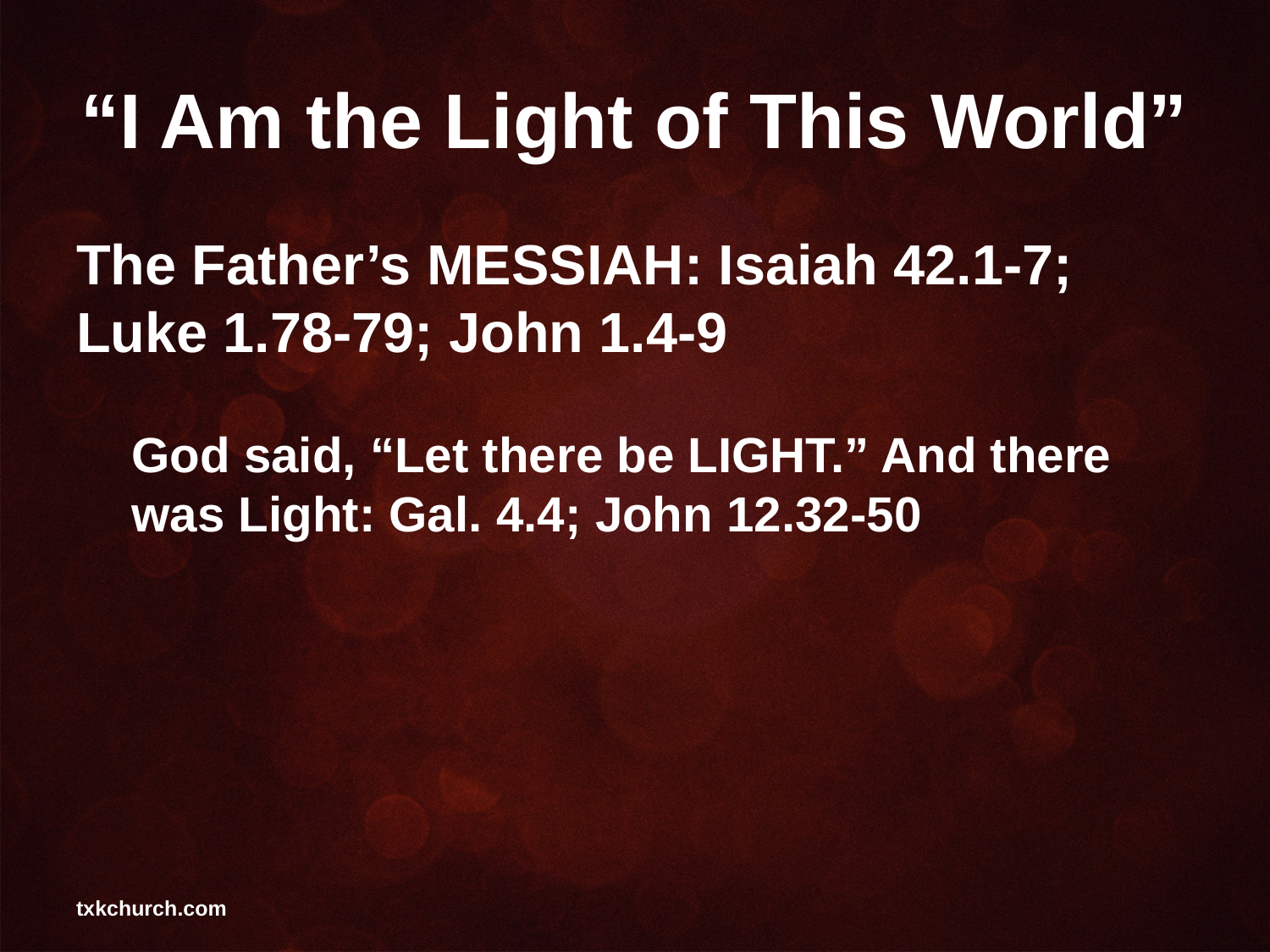

# “I Am the Light of This World”
The Father’s MESSIAH: Isaiah 42.1-7; Luke 1.78-79; John 1.4-9

God said, “Let there be LIGHT.” And there was Light: Gal. 4.4; John 12.32-50
txkchurch.com